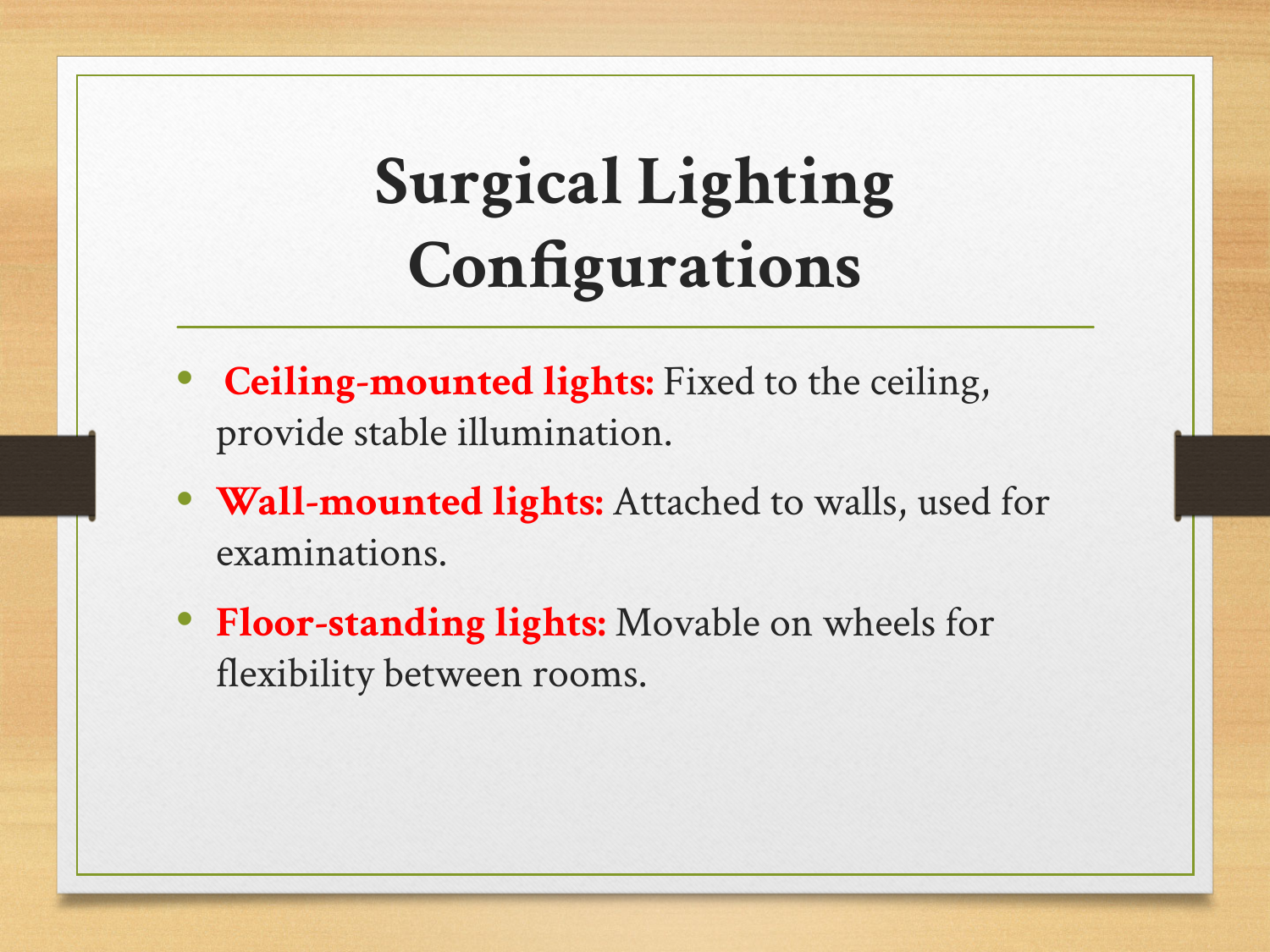

# Surgical Lighting Configurations
 Ceiling-mounted lights: Fixed to the ceiling, provide stable illumination.
Wall-mounted lights: Attached to walls, used for examinations.
Floor-standing lights: Movable on wheels for flexibility between rooms.